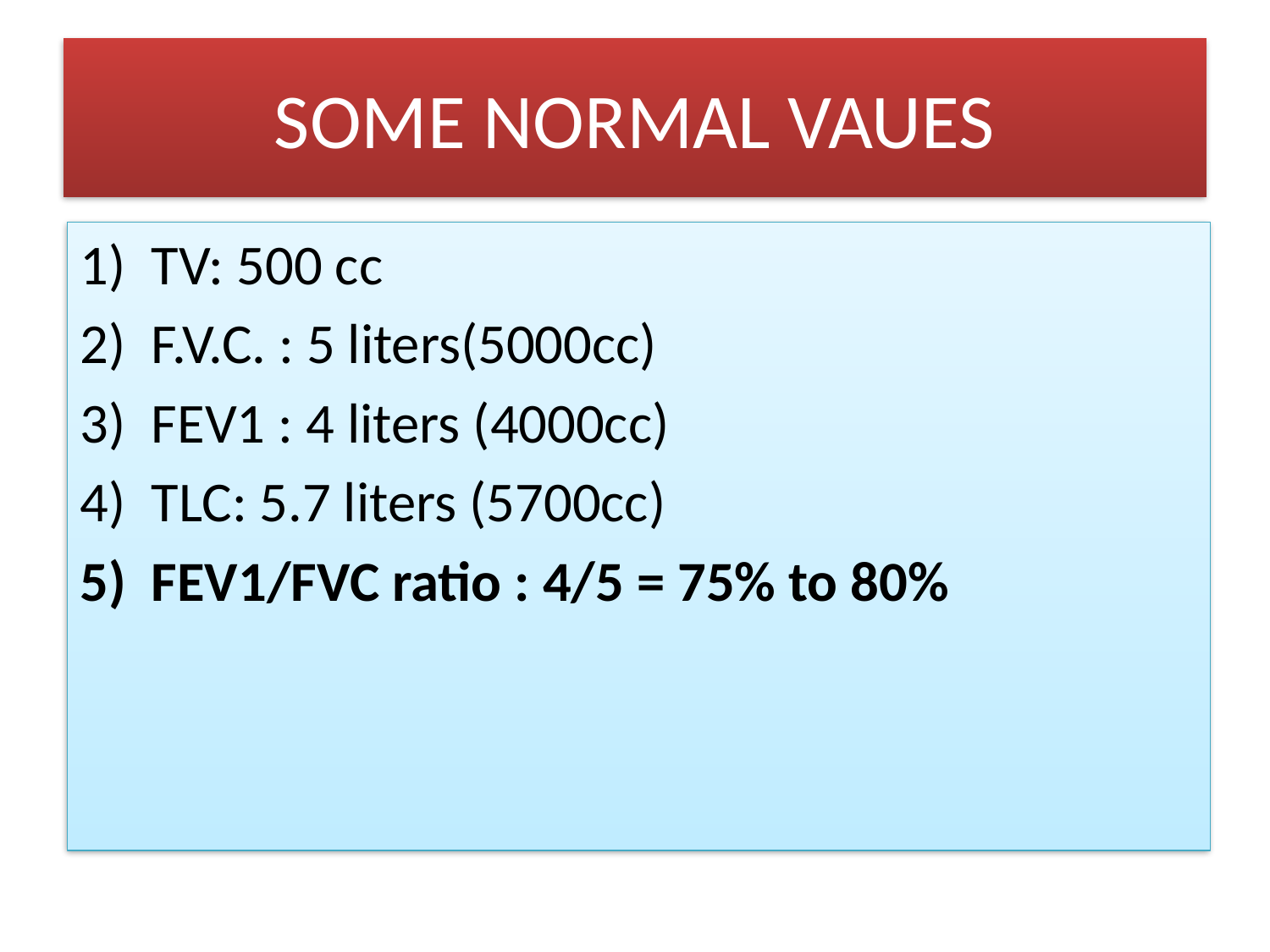

# SOME NORMAL VAUES
TV: 500 cc
F.V.C. : 5 liters(5000cc)
FEV1 : 4 liters (4000cc)
TLC: 5.7 liters (5700cc)
FEV1/FVC ratio : 4/5 = 75% to 80%